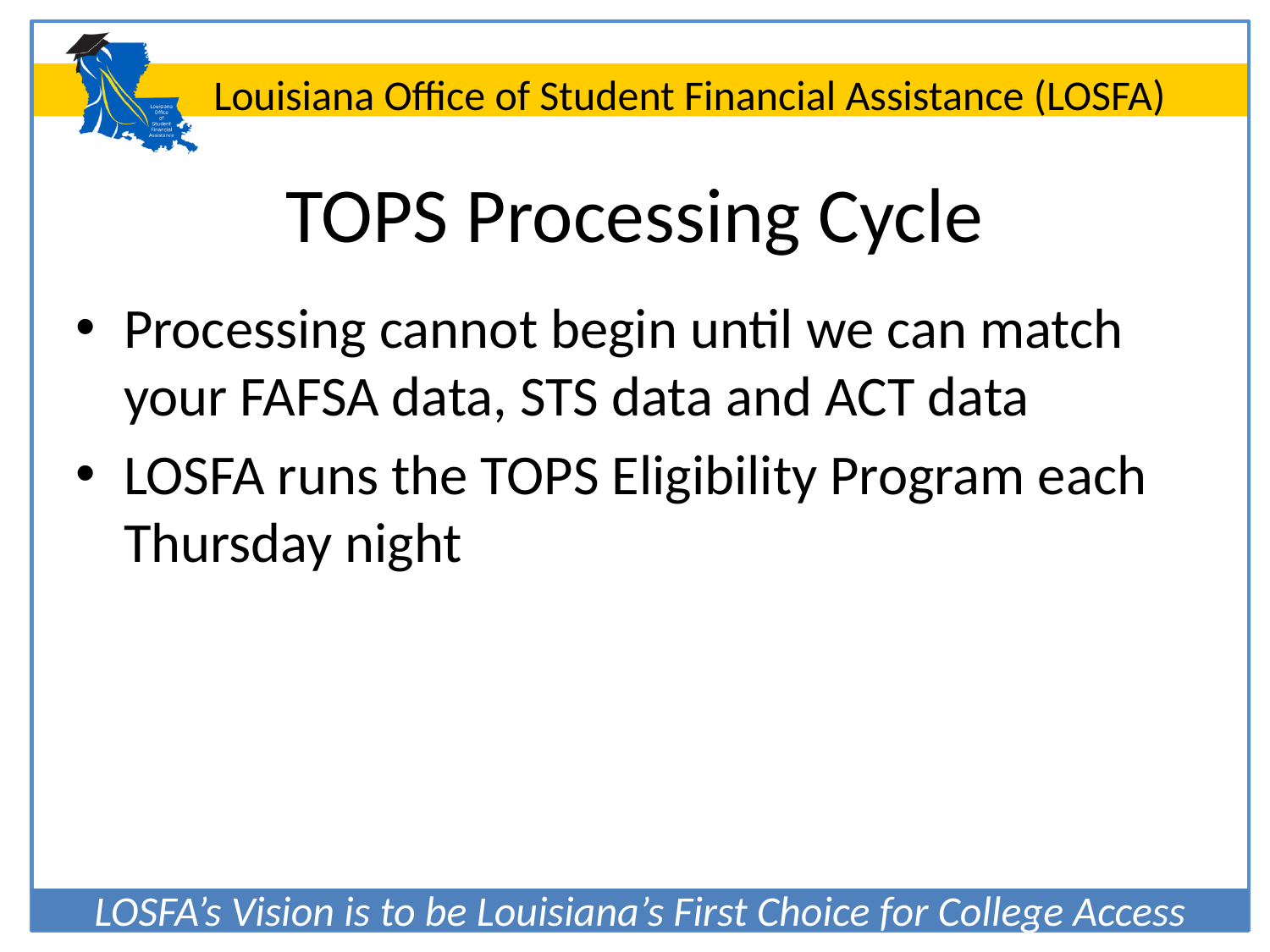

# TOPS Processing Cycle
Processing cannot begin until we can match your FAFSA data, STS data and ACT data
LOSFA runs the TOPS Eligibility Program each Thursday night